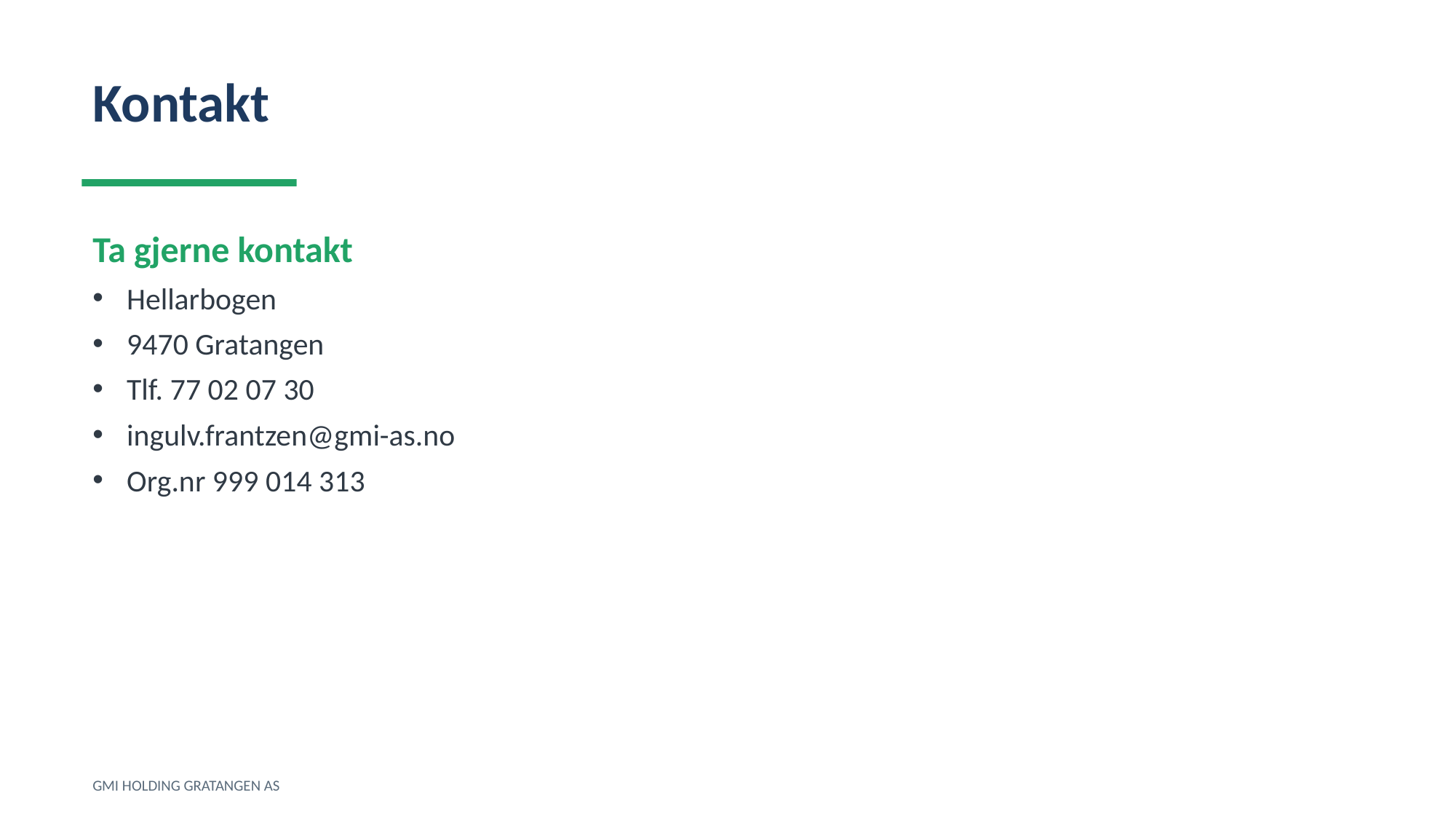

Kontakt

Ta gjerne kontakt
Hellarbogen
9470 Gratangen
Tlf. 77 02 07 30
ingulv.frantzen@gmi-as.no
Org.nr 999 014 313
GMI HOLDING GRATANGEN AS